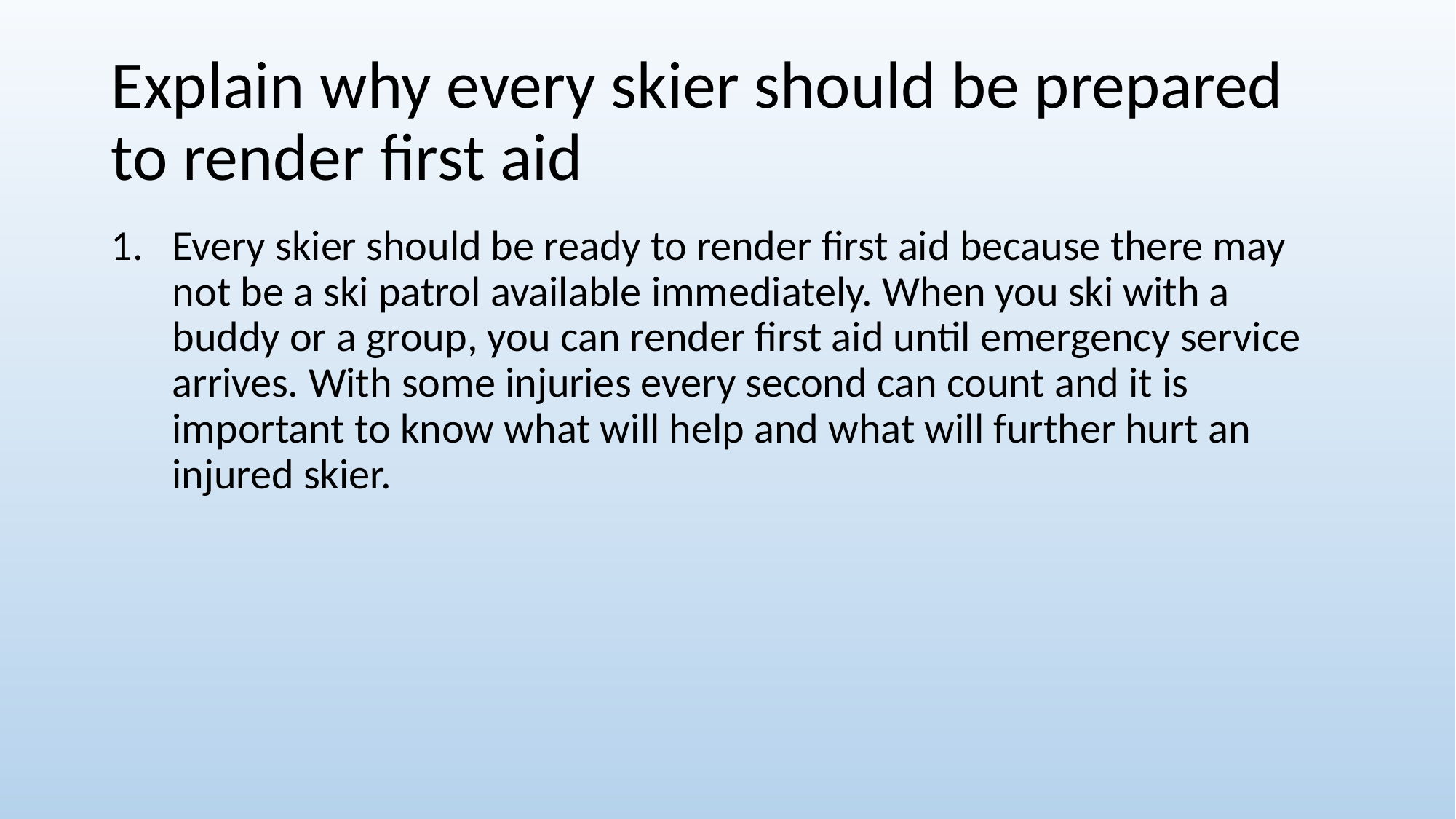

# Explain why every skier should be prepared to render first aid
Every skier should be ready to render first aid because there may not be a ski patrol available immediately. When you ski with a buddy or a group, you can render first aid until emergency service arrives. With some injuries every second can count and it is important to know what will help and what will further hurt an injured skier.